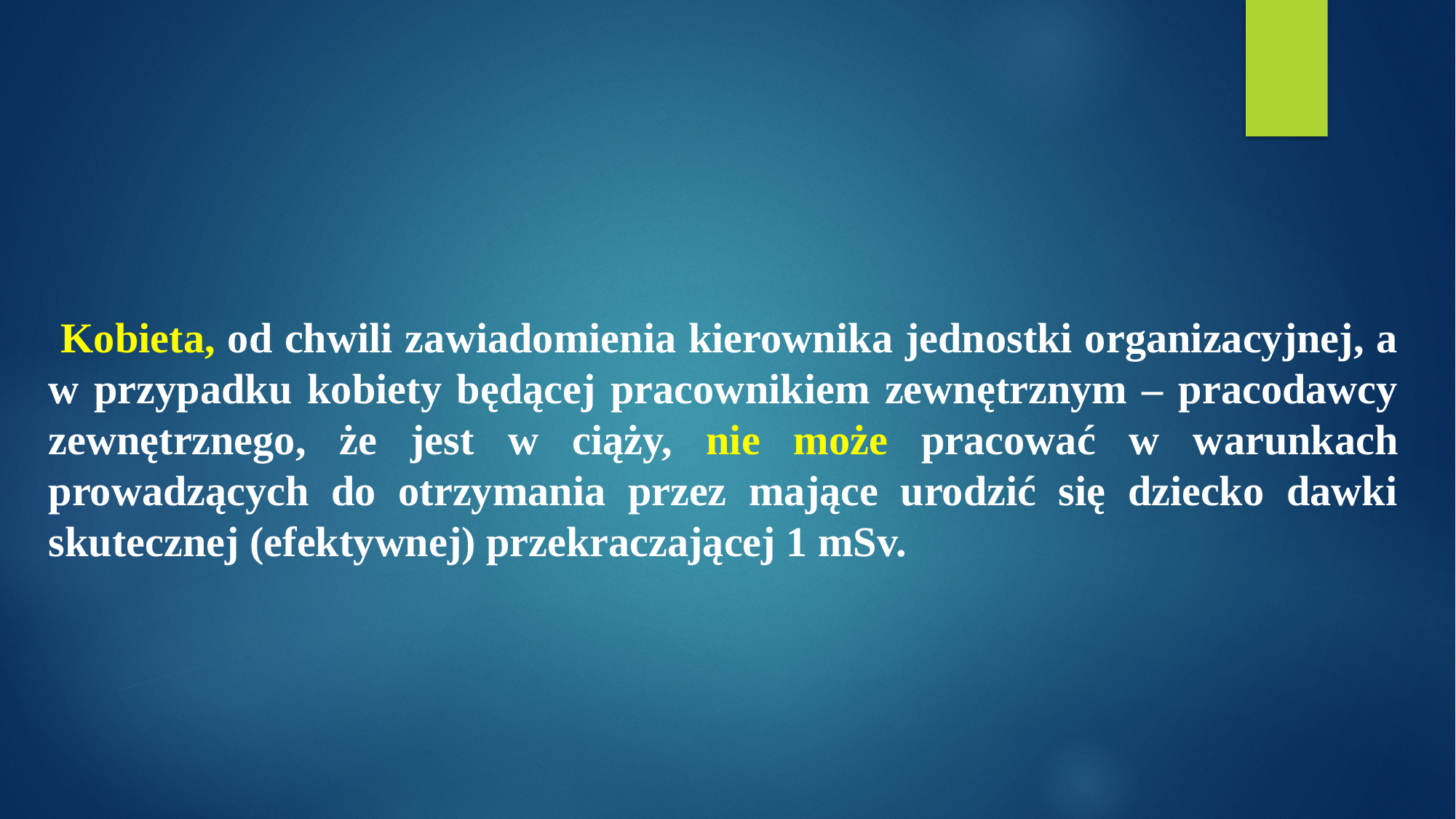

Kobieta, od chwili zawiadomienia kierownika jednostki organizacyjnej, a w przypadku kobiety będącej pracownikiem zewnętrznym – pracodawcy zewnętrznego, że jest w ciąży, nie może pracować w warunkach prowadzących do otrzymania przez mające urodzić się dziecko dawki skutecznej (efektywnej) przekraczającej 1 mSv.